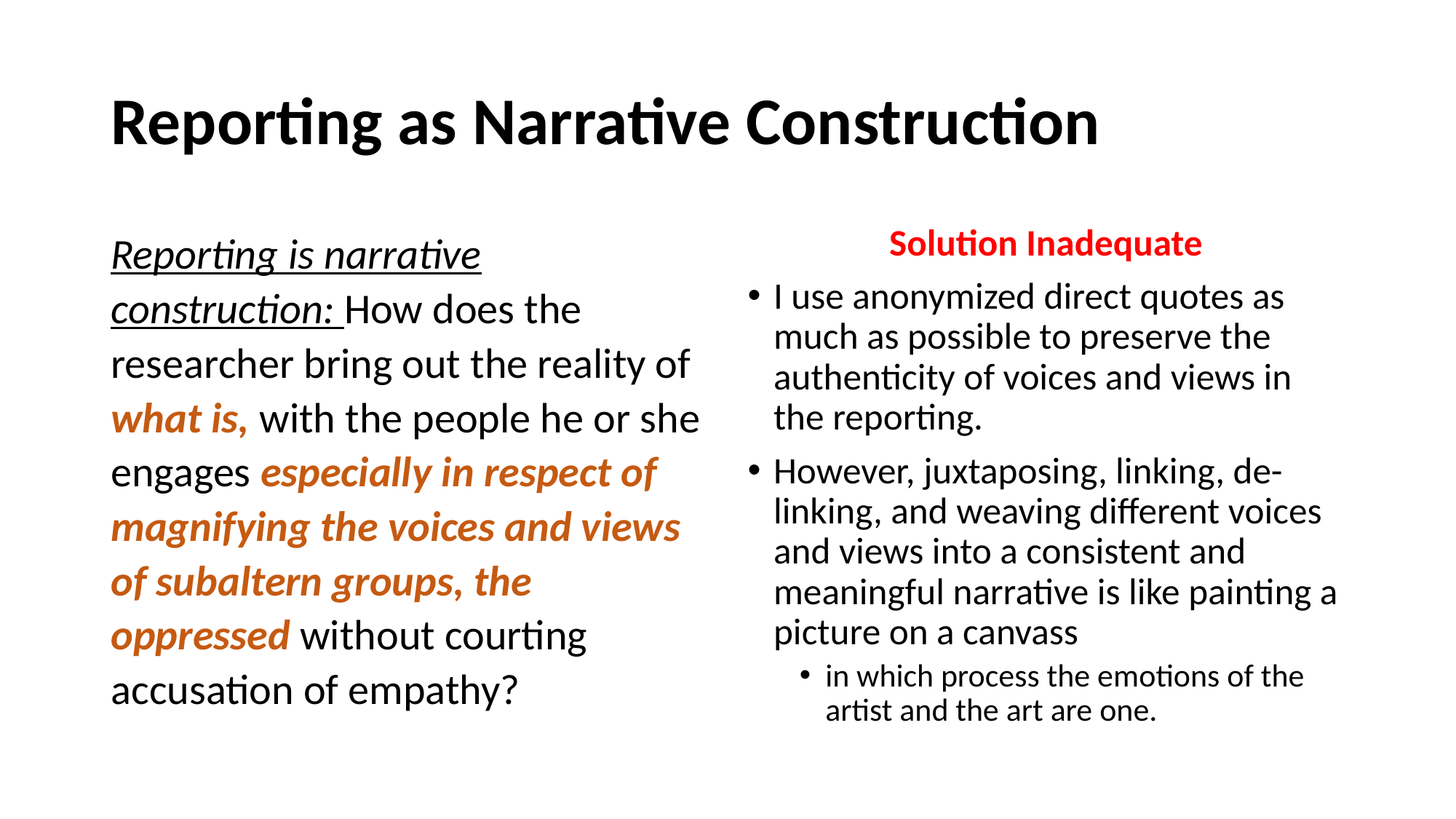

# Reporting as Narrative Construction
Reporting is narrative construction: How does the researcher bring out the reality of what is, with the people he or she engages especially in respect of magnifying the voices and views of subaltern groups, the oppressed without courting accusation of empathy?
Solution Inadequate
I use anonymized direct quotes as much as possible to preserve the authenticity of voices and views in the reporting.
However, juxtaposing, linking, de-linking, and weaving different voices and views into a consistent and meaningful narrative is like painting a picture on a canvass
in which process the emotions of the artist and the art are one.